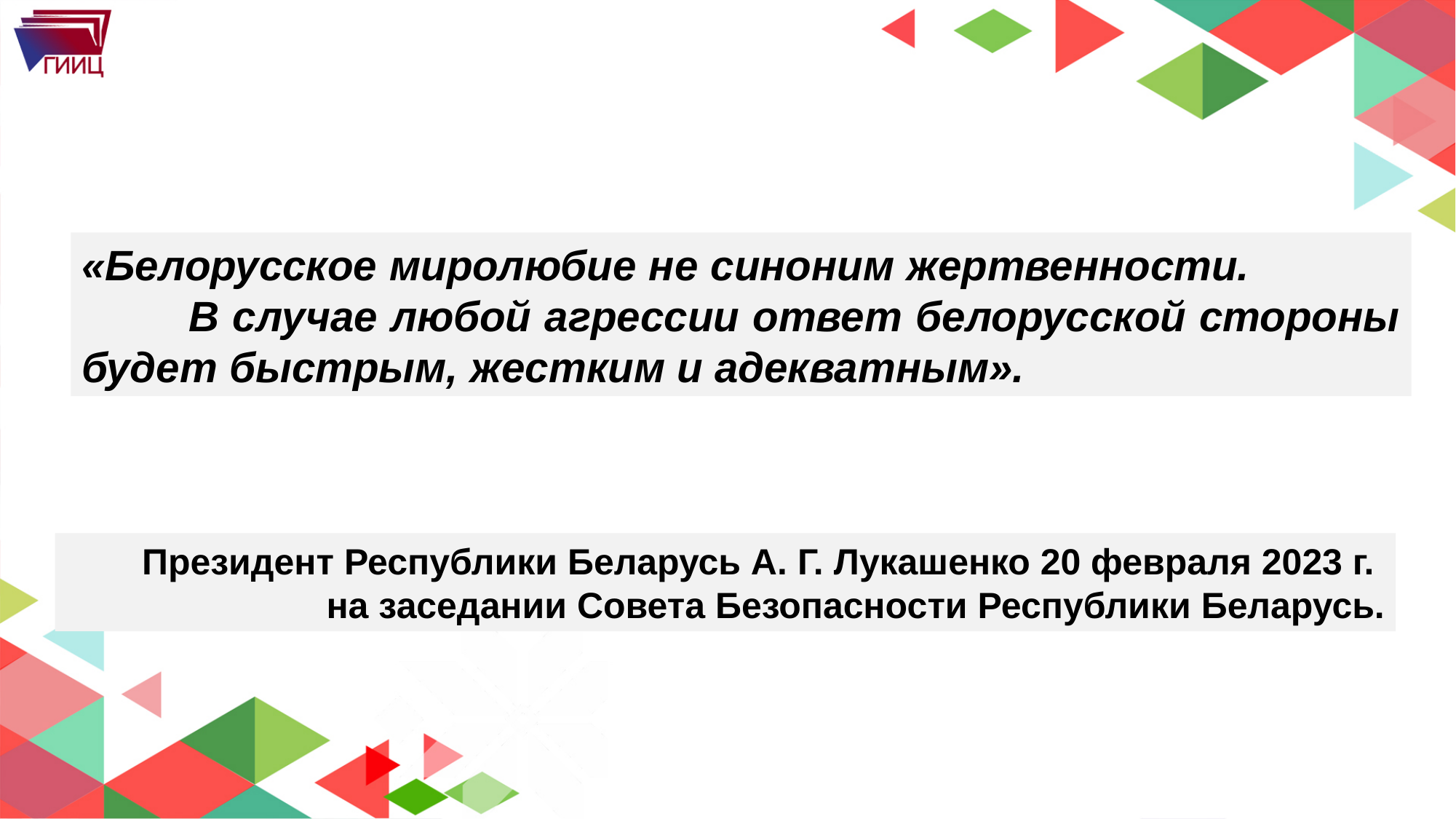

«Белорусское миролюбие не синоним жертвенности.                     В случае любой агрессии ответ белорусской стороны будет быстрым, жестким и адекватным».
Президент Республики Беларусь А. Г. Лукашенко 20 февраля 2023 г.
на заседании Совета Безопасности Республики Беларусь.